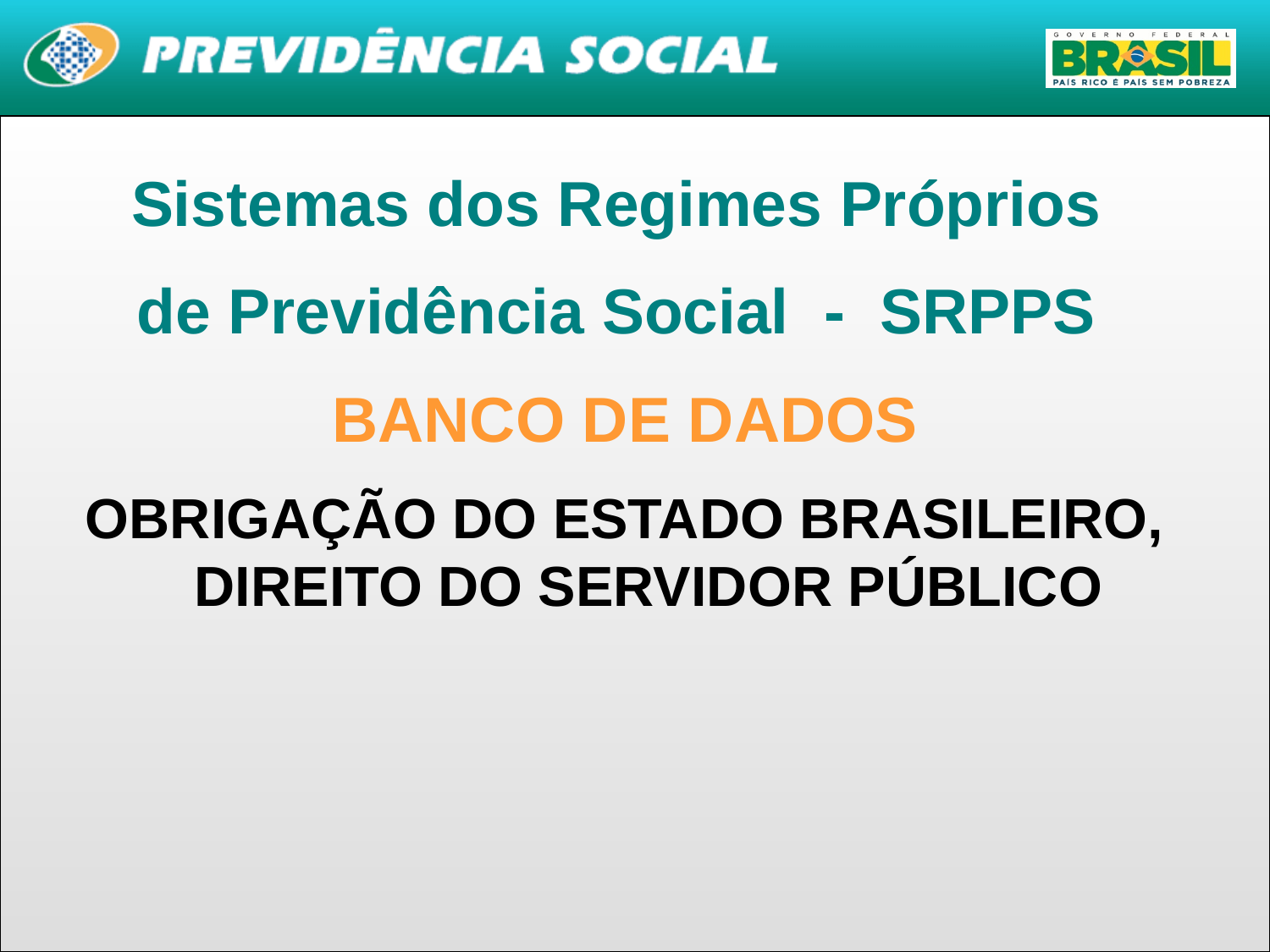

Sistemas dos Regimes Próprios
de Previdência Social  -  SRPPS
BANCO DE DADOS
OBRIGAÇÃO DO ESTADO BRASILEIRO, DIREITO DO SERVIDOR PÚBLICO